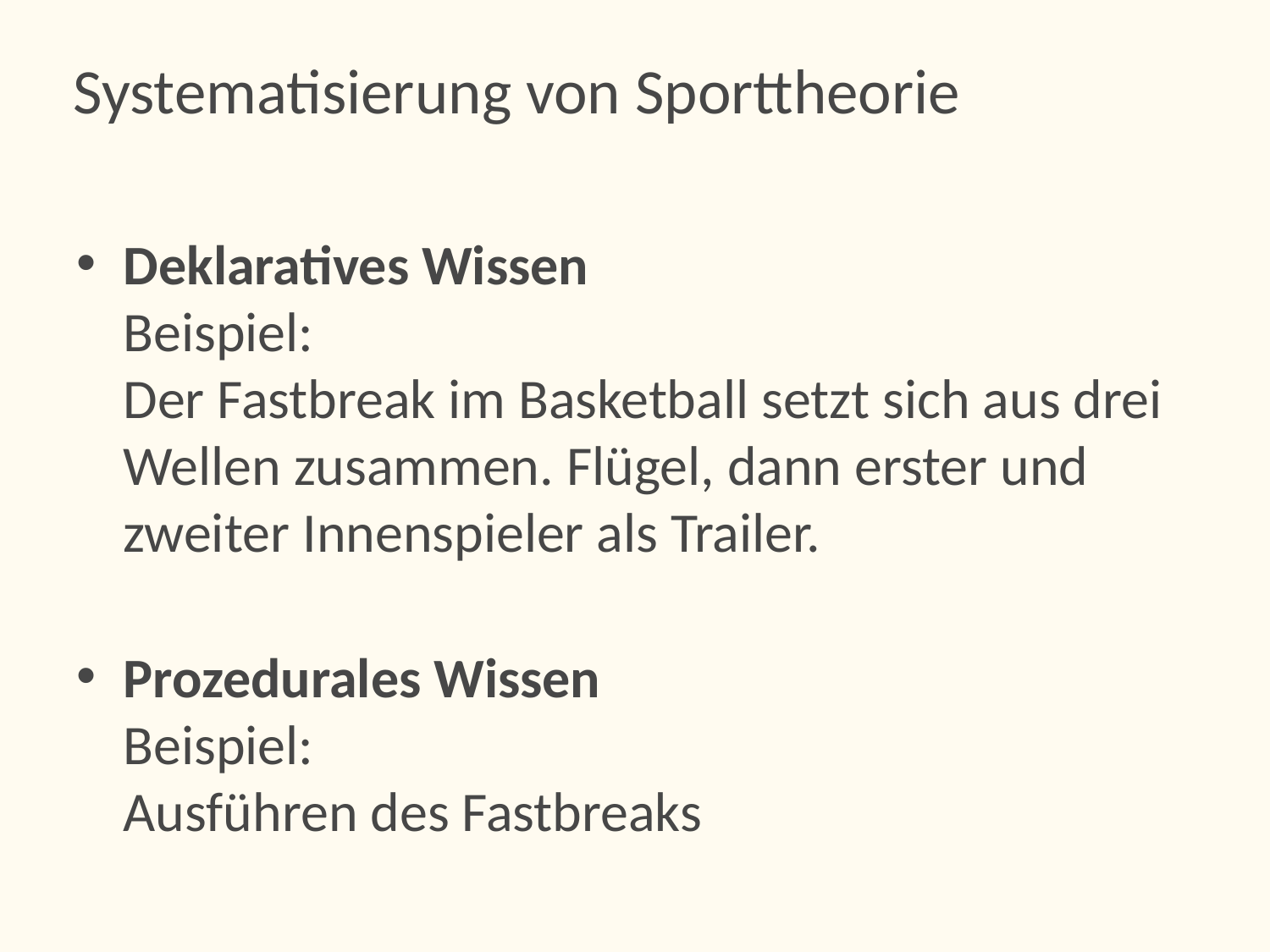

# Systematisierung von Sporttheorie
Deklaratives Wissen
Beispiel:
Der Fastbreak im Basketball setzt sich aus drei Wellen zusammen. Flügel, dann erster und zweiter Innenspieler als Trailer.
Prozedurales Wissen
Beispiel:
Ausführen des Fastbreaks